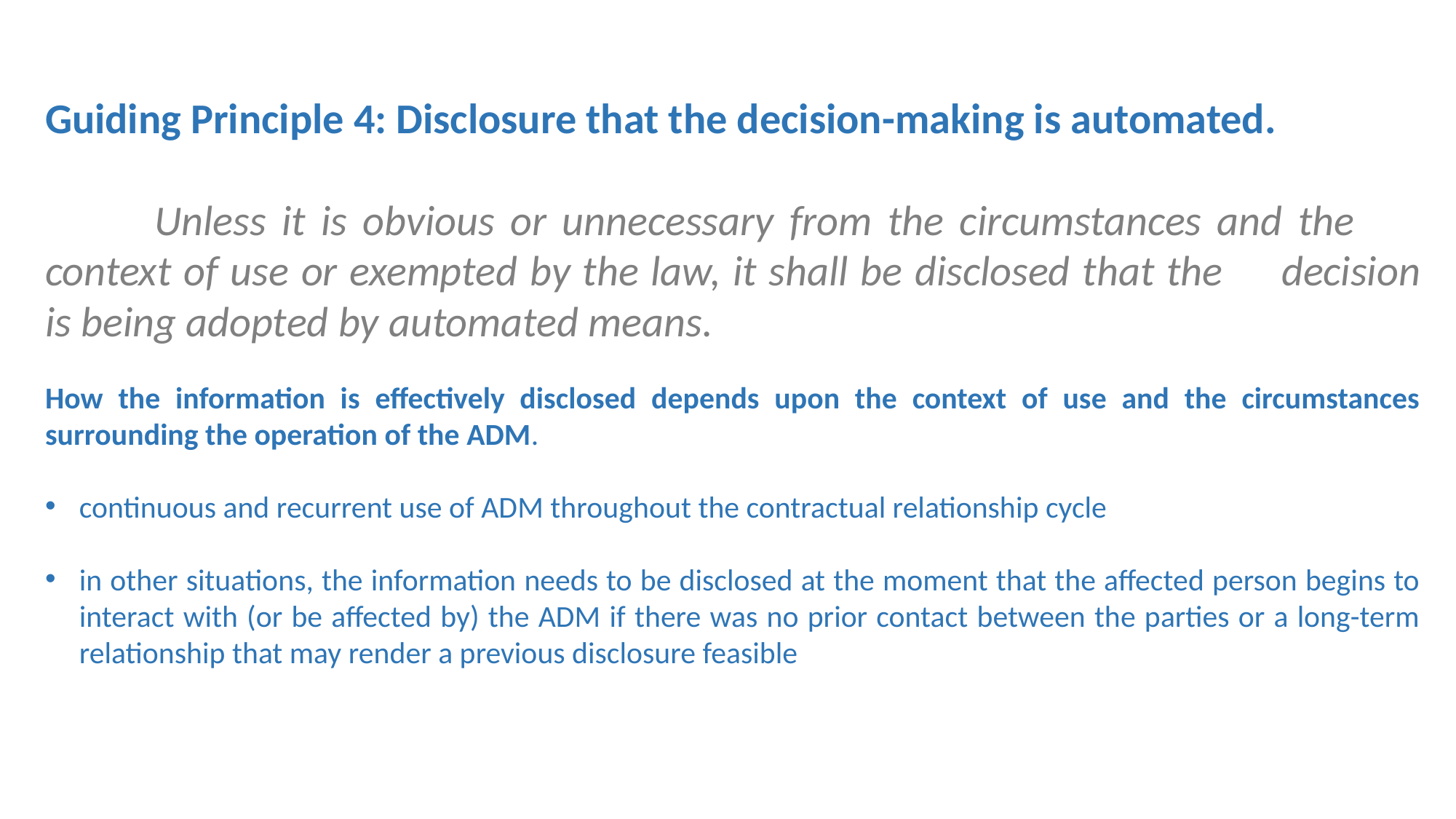

Guiding Principle 4: Disclosure that the decision-making is automated.

	Unless it is obvious or unnecessary from the circumstances and the 	context of use or exempted by the law, it shall be disclosed that the 	decision is being adopted by automated means.

How the information is effectively disclosed depends upon the context of use and the circumstances surrounding the operation of the ADM.

continuous and recurrent use of ADM throughout the contractual relationship cycle

in other situations, the information needs to be disclosed at the moment that the affected person begins to interact with (or be affected by) the ADM if there was no prior contact between the parties or a long-term relationship that may render a previous disclosure feasible